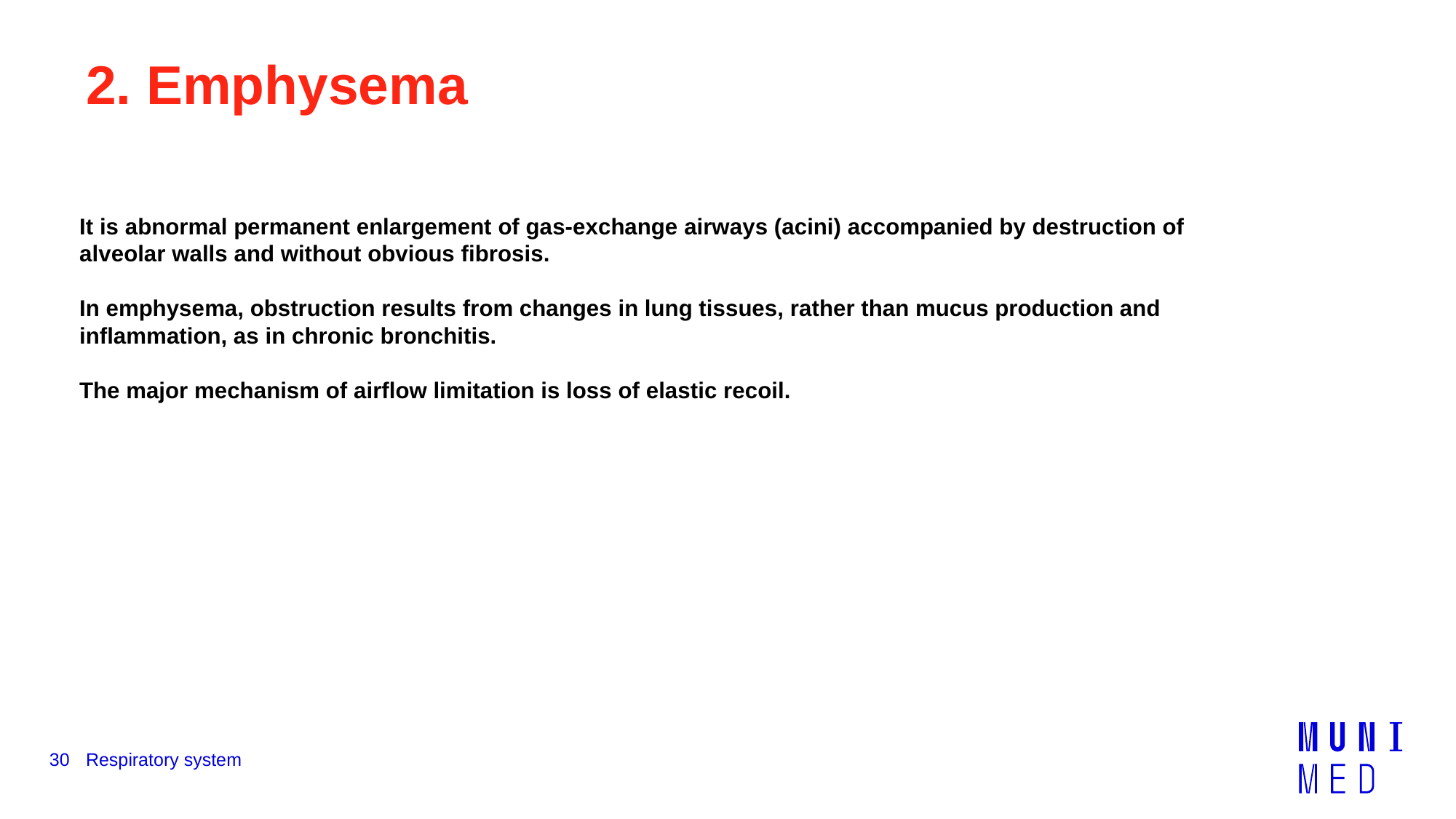

# 2. Emphysema
It is abnormal permanent enlargement of gas-exchange airways (acini) accompanied by destruction of alveolar walls and without obvious fibrosis.

In emphysema, obstruction results from changes in lung tissues, rather than mucus production and inflammation, as in chronic bronchitis.

The major mechanism of airflow limitation is loss of elastic recoil.
30
Respiratory system